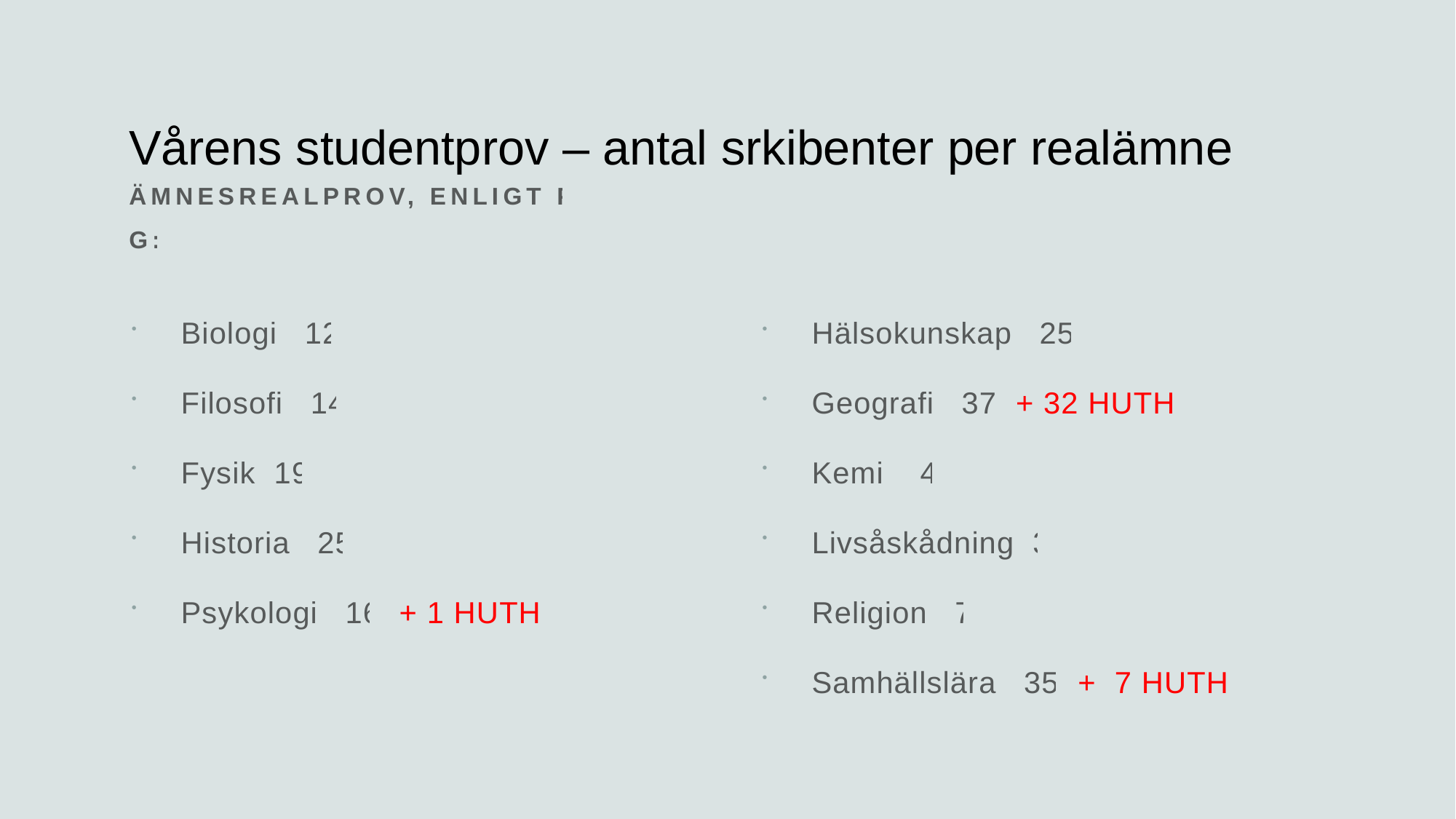

# Vårens studentprov – antal srkibenter per realämne
Ämnesrealprov, enligt provdag:

 Biologi   12
 Filosofi   14
 Fysik  19
 Historia   25
 Psykologi   16  + 1 HUTH

 Hälsokunskap   25
 Geografi   37  + 32 HUTH
 Kemi    4
 Livsåskådning  3
 Religion   7
 Samhällslära   35  +  7 HUTH